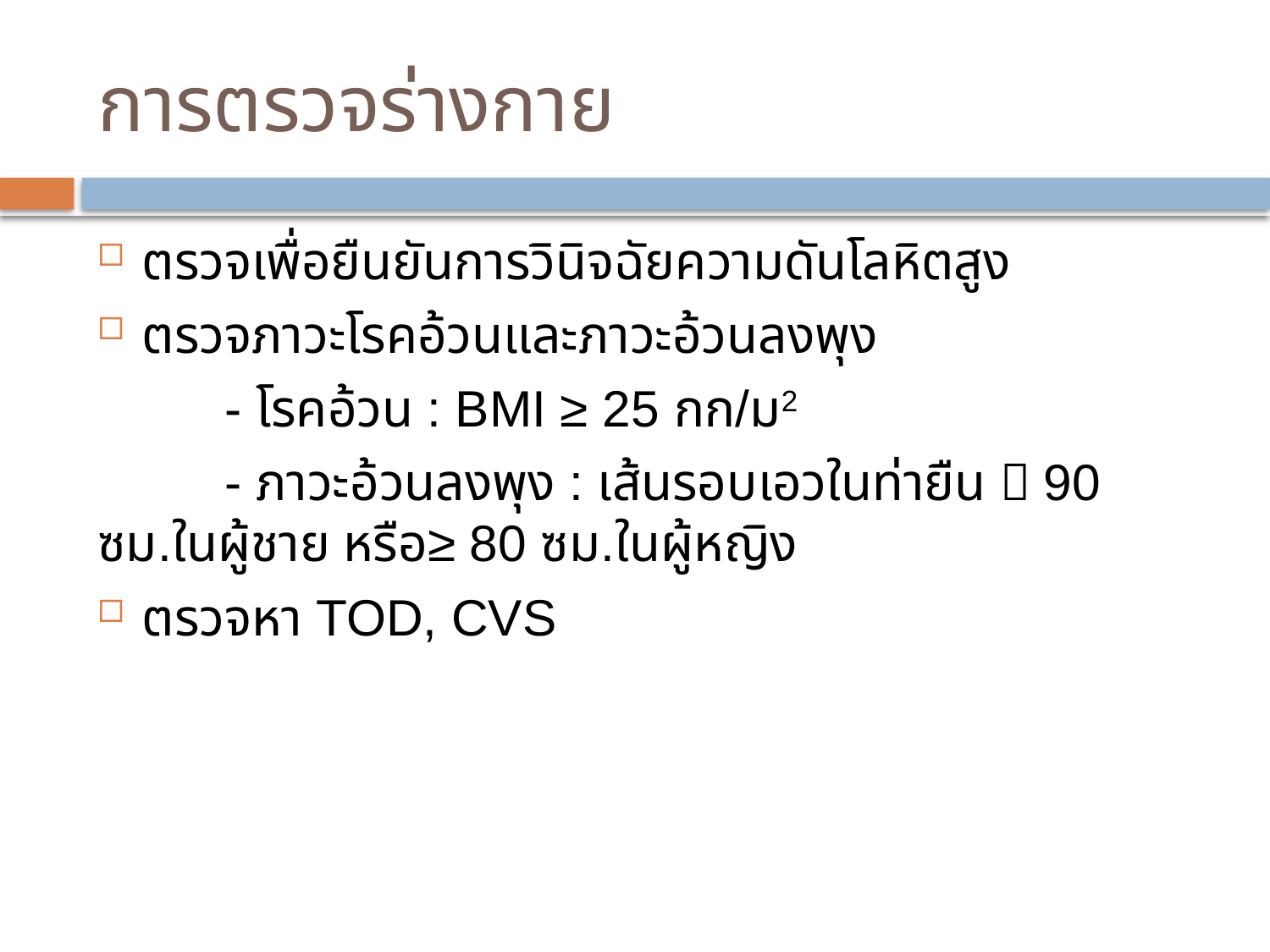

# การตรวจร่างกาย
ตรวจเพื่อยืนยันการวินิจฉัยความดันโลหิตสูง
ตรวจภาวะโรคอ้วนและภาวะอ้วนลงพุง
	- โรคอ้วน : BMI ≥ 25 กก/ม2
	- ภาวะอ้วนลงพุง : เส้นรอบเอวในท่ายืน ≥ 90 ซม.ในผู้ชาย หรือ≥ 80 ซม.ในผู้หญิง
ตรวจหา TOD, CVS